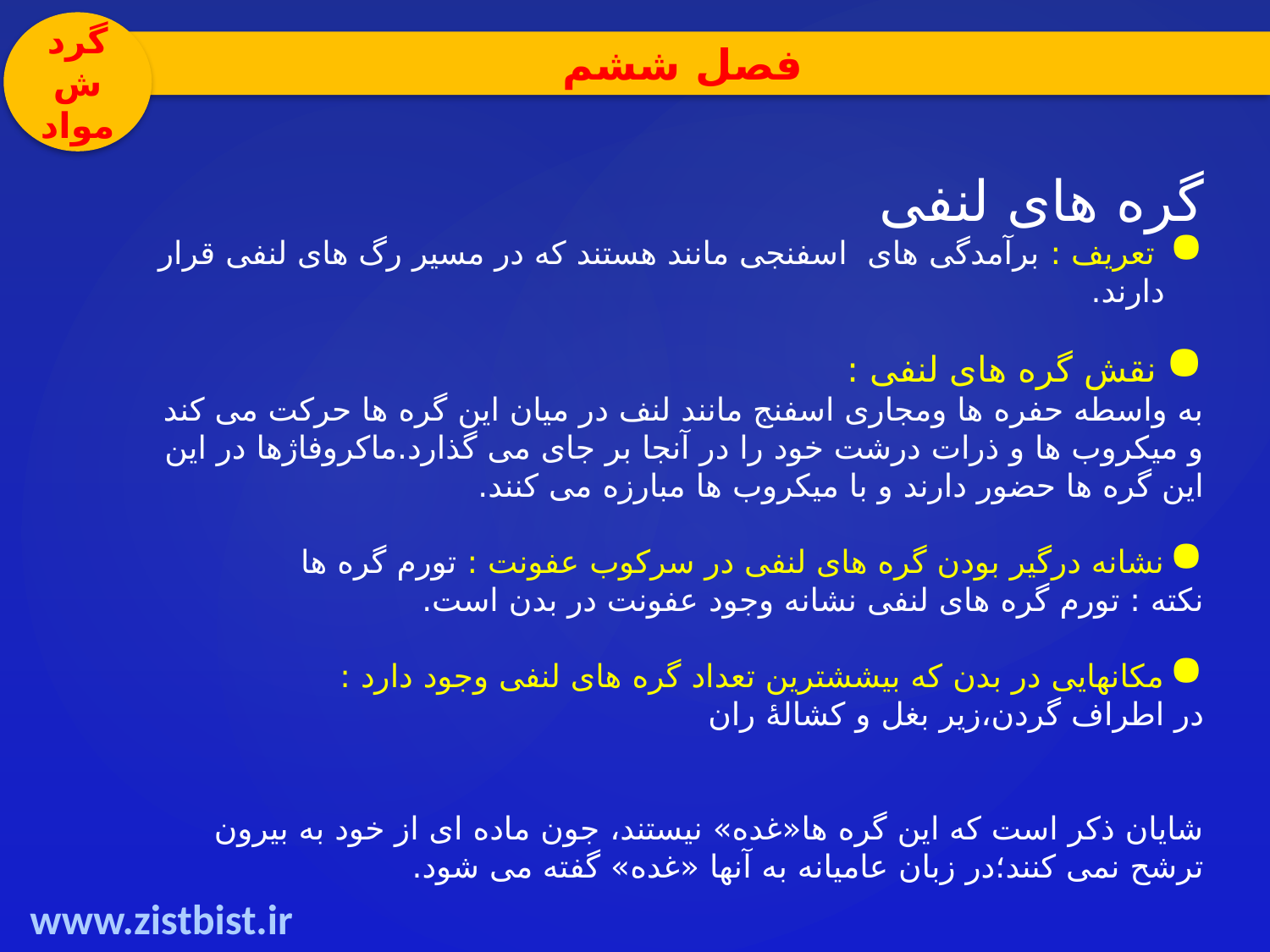

گردش مواد
فصل ششم
گره های لنفی
 تعریف : برآمدگی های  اسفنجی مانند هستند که در مسیر رگ های لنفی قرار دارند.

نقش گره های لنفی :
به واسطه حفره ها ومجاری اسفنج مانند لنف در میان این گره ها حرکت می کند و میکروب ها و ذرات درشت خود را در آنجا بر جای می گذارد.ماکروفاژها در این این گره ها حضور دارند و با میکروب ها مبارزه می کنند.

نشانه درگیر بودن گره های لنفی در سرکوب عفونت : تورم گره ها
نکته : تورم گره های لنفی نشانه وجود عفونت در بدن است.

مکانهایی در بدن که بیششترین تعداد گره های لنفی وجود دارد :
در اطراف گردن،زیر بغل و کشالۀ ران

شایان ذکر است که این گره ها«غده» نیستند، جون ماده ای از خود به بیرون ترشح نمی کنند؛در زبان عامیانه به آنها «غده» گفته می شود.
www.zistbist.ir